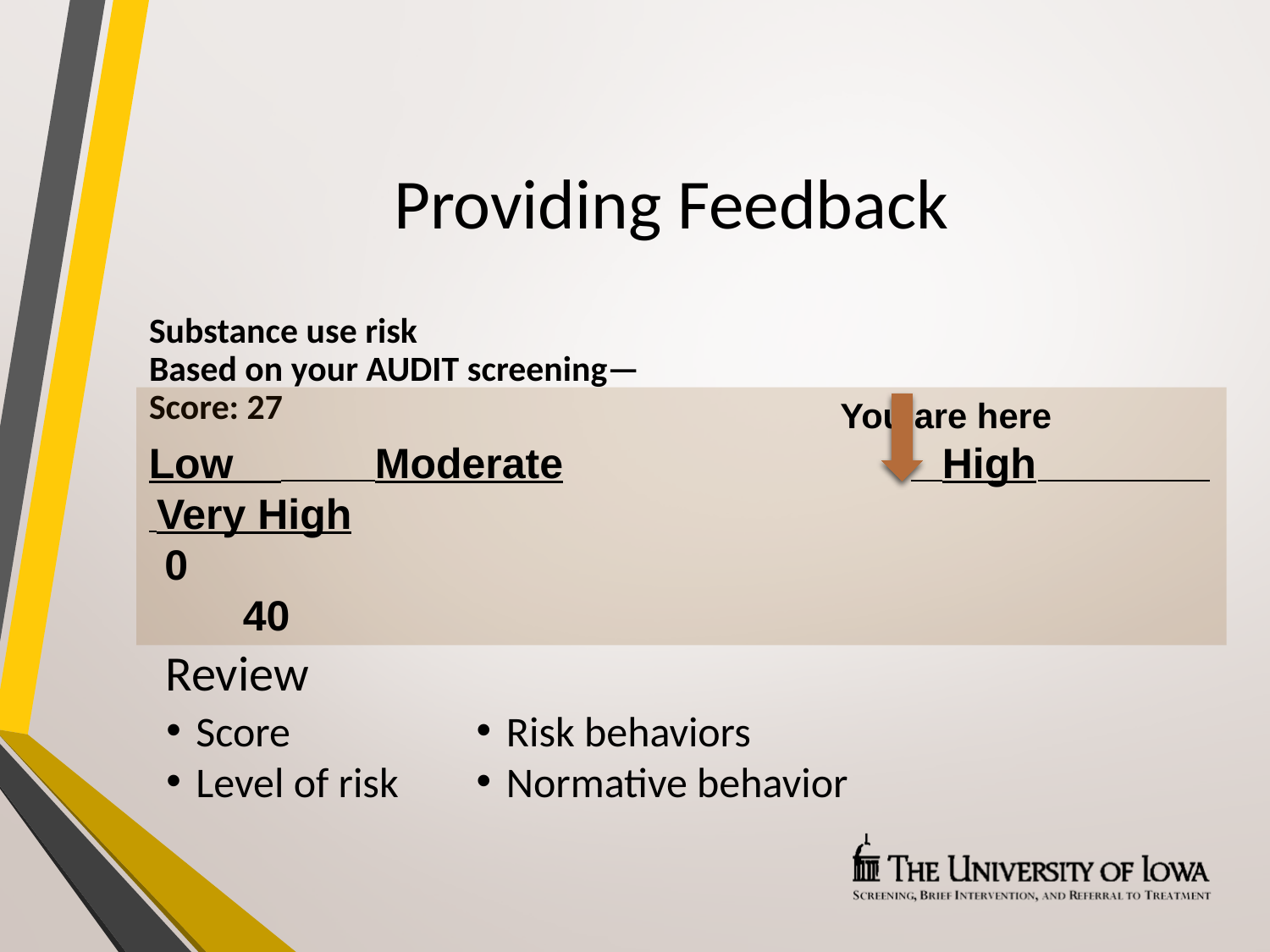

# Providing Feedback
Substance use risk
Based on your AUDIT screening—
Score: 27

                                                                                                   You are here
Low                Moderate			    High	                        Very High
  0                                                                                                                                              40
Review
Risk behaviors
Normative behavior
Score
Level of risk